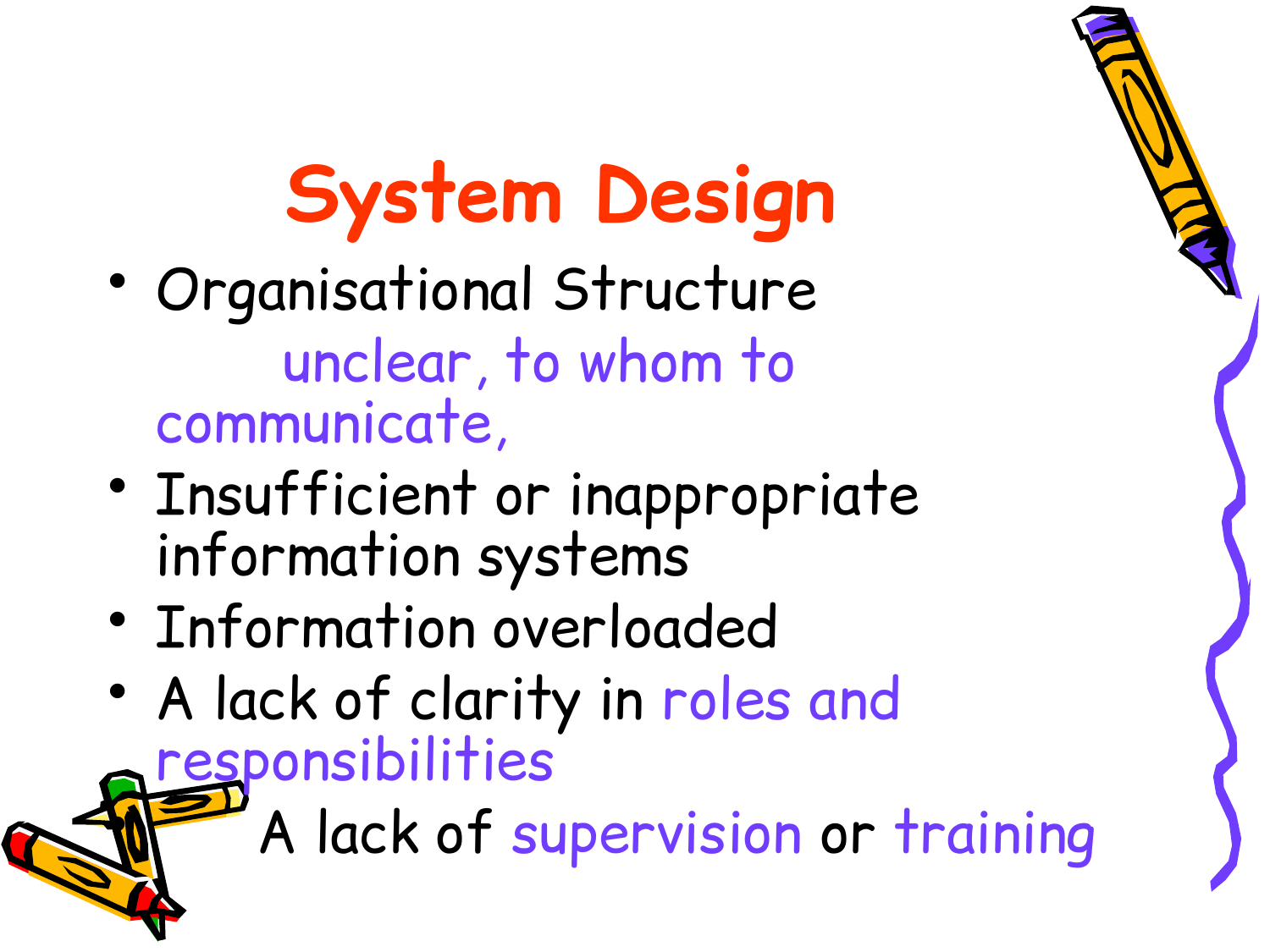

# System Design
Organisational Structure
 		unclear, to whom to communicate,
Insufficient or inappropriate information systems
Information overloaded
A lack of clarity in roles and responsibilities
      A lack of supervision or training